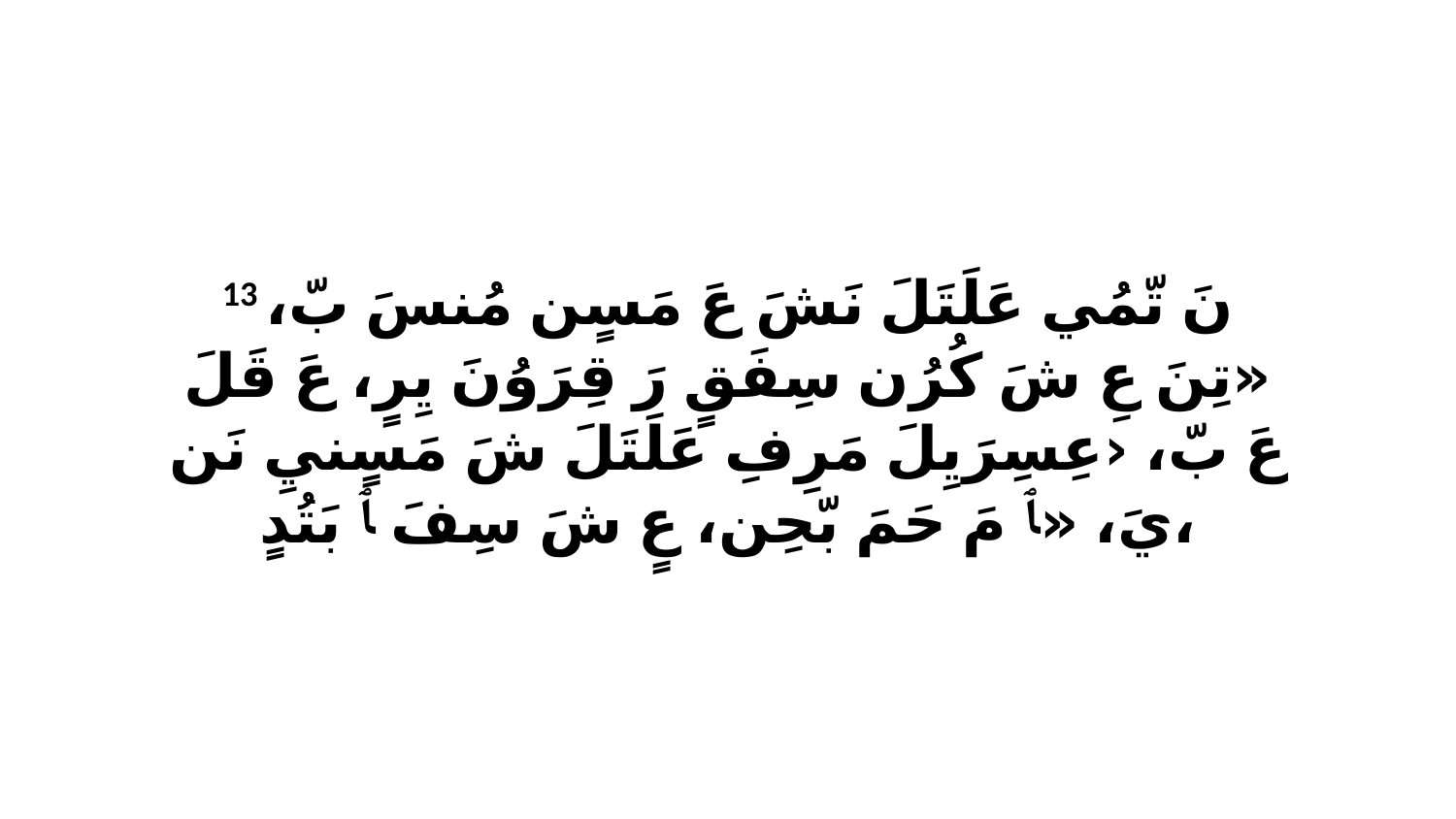

13 نَ تّمُي عَلَتَلَ نَشَ عَ مَسٍن مُنسَ بّ، «تِنَ عِ شَ كُرُن سِفَقٍ رَ قِرَوُنَ يِرٍ، عَ قَلَ عَ بّ، ‹عِسِرَيِلَ مَرِفِ عَلَتَلَ شَ مَسٍنيِ نَن يَ، «ﭑ مَ حَمَ بّحِن، عٍ شَ سِفَ ﭑ بَتُدٍ،